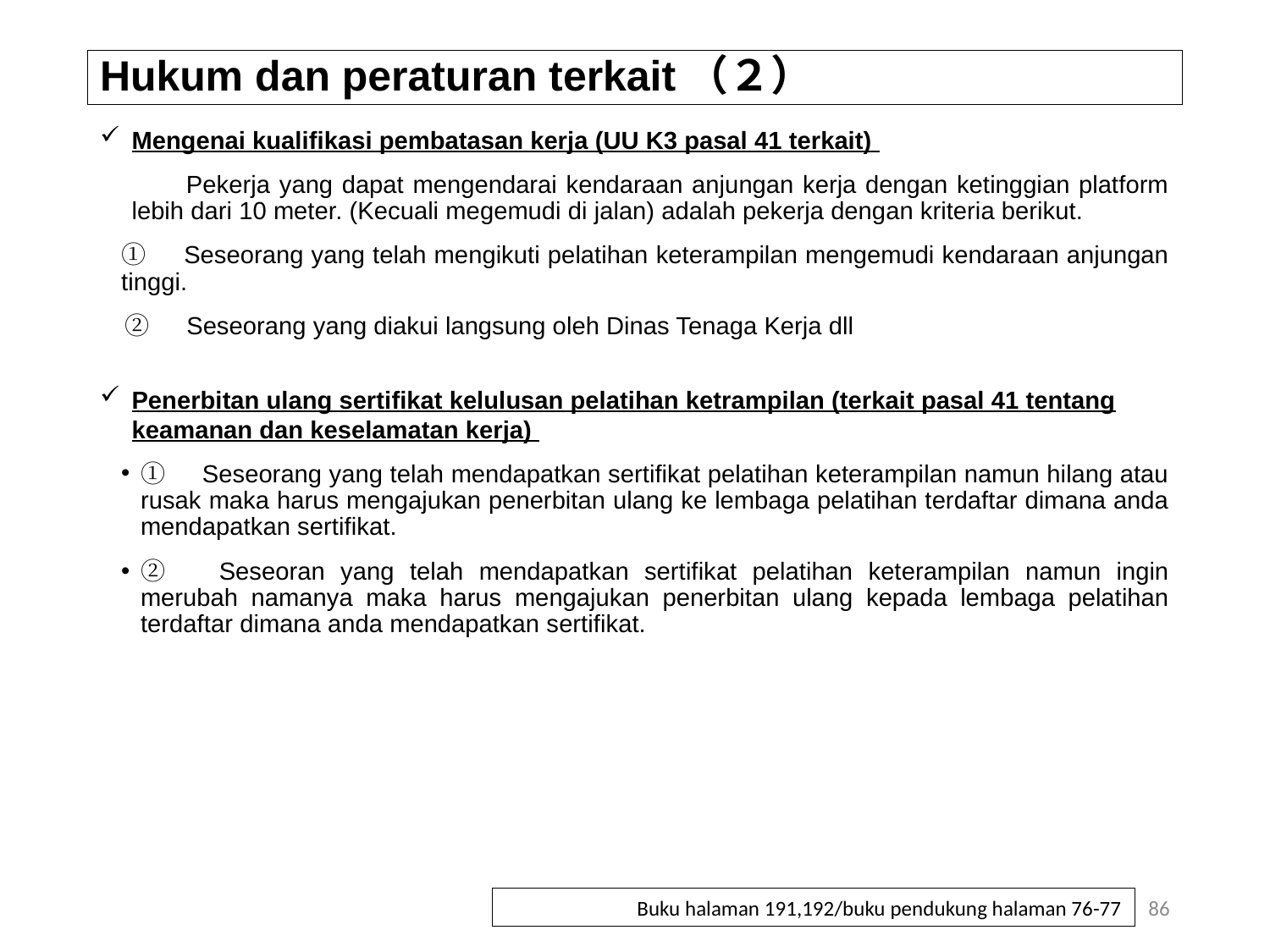

# Hukum dan peraturan terkait（２）
Mengenai kualifikasi pembatasan kerja (UU K3 pasal 41 terkait)
      Pekerja yang dapat mengendarai kendaraan anjungan kerja dengan ketinggian platform lebih dari 10 meter. (Kecuali megemudi di jalan) adalah pekerja dengan kriteria berikut.
①　Seseorang yang telah mengikuti pelatihan keterampilan mengemudi kendaraan anjungan tinggi.
    ②　Seseorang yang diakui langsung oleh Dinas Tenaga Kerja dll

Penerbitan ulang sertifikat kelulusan pelatihan ketrampilan (terkait pasal 41 tentang keamanan dan keselamatan kerja)
①　Seseorang yang telah mendapatkan sertifikat pelatihan keterampilan namun hilang atau rusak maka harus mengajukan penerbitan ulang ke lembaga pelatihan terdaftar dimana anda mendapatkan sertifikat.
②　Seseoran yang telah mendapatkan sertifikat pelatihan keterampilan namun ingin merubah namanya maka harus mengajukan penerbitan ulang kepada lembaga pelatihan terdaftar dimana anda mendapatkan sertifikat.
86
Buku halaman 191,192/buku pendukung halaman 76-77